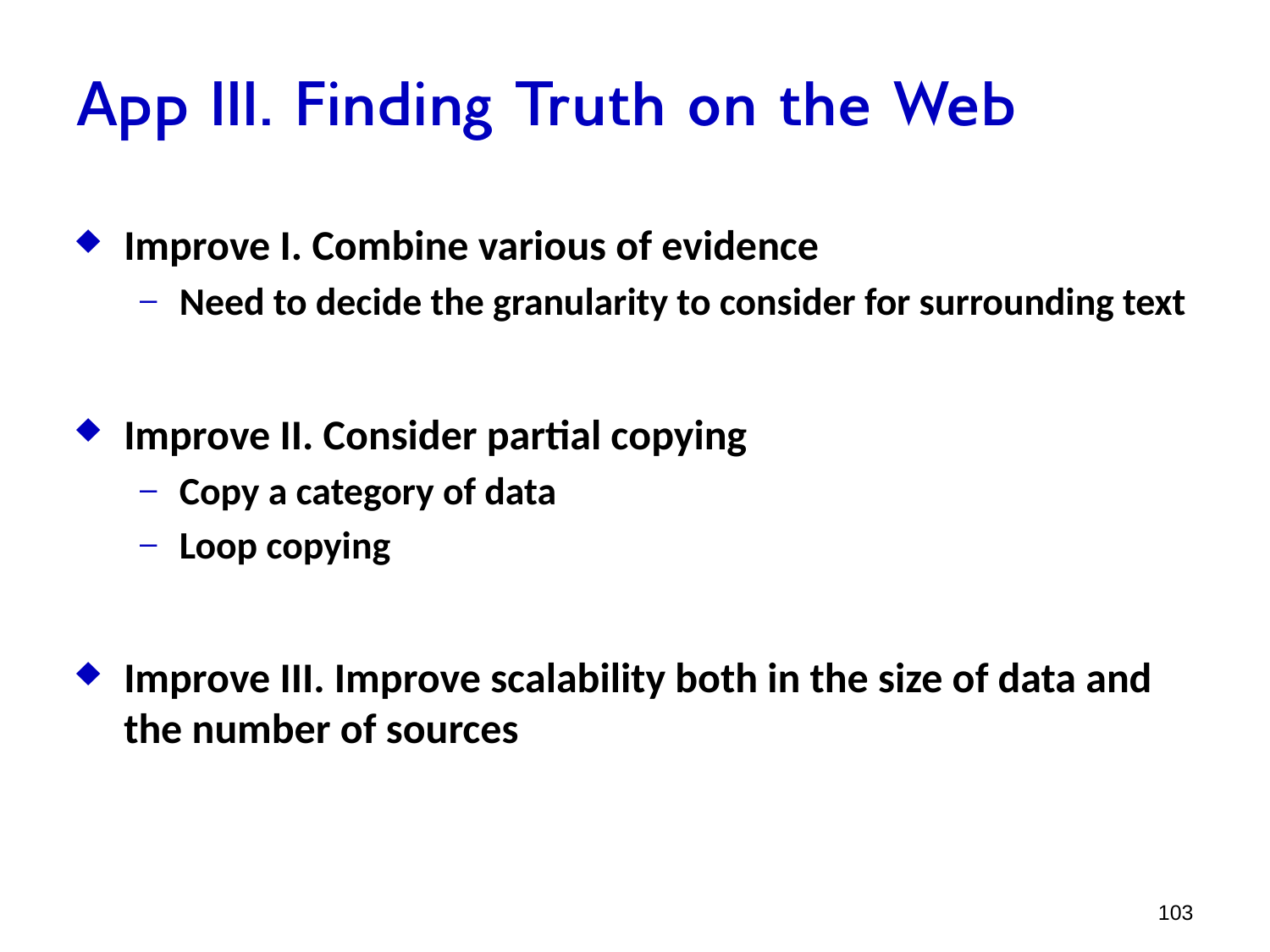

# App III. Finding Truth on the Web
Improve I. Combine various of evidence
Need to decide the granularity to consider for surrounding text

Improve II. Consider partial copying
Copy a category of data
Loop copying

Improve III. Improve scalability both in the size of data and the number of sources
103